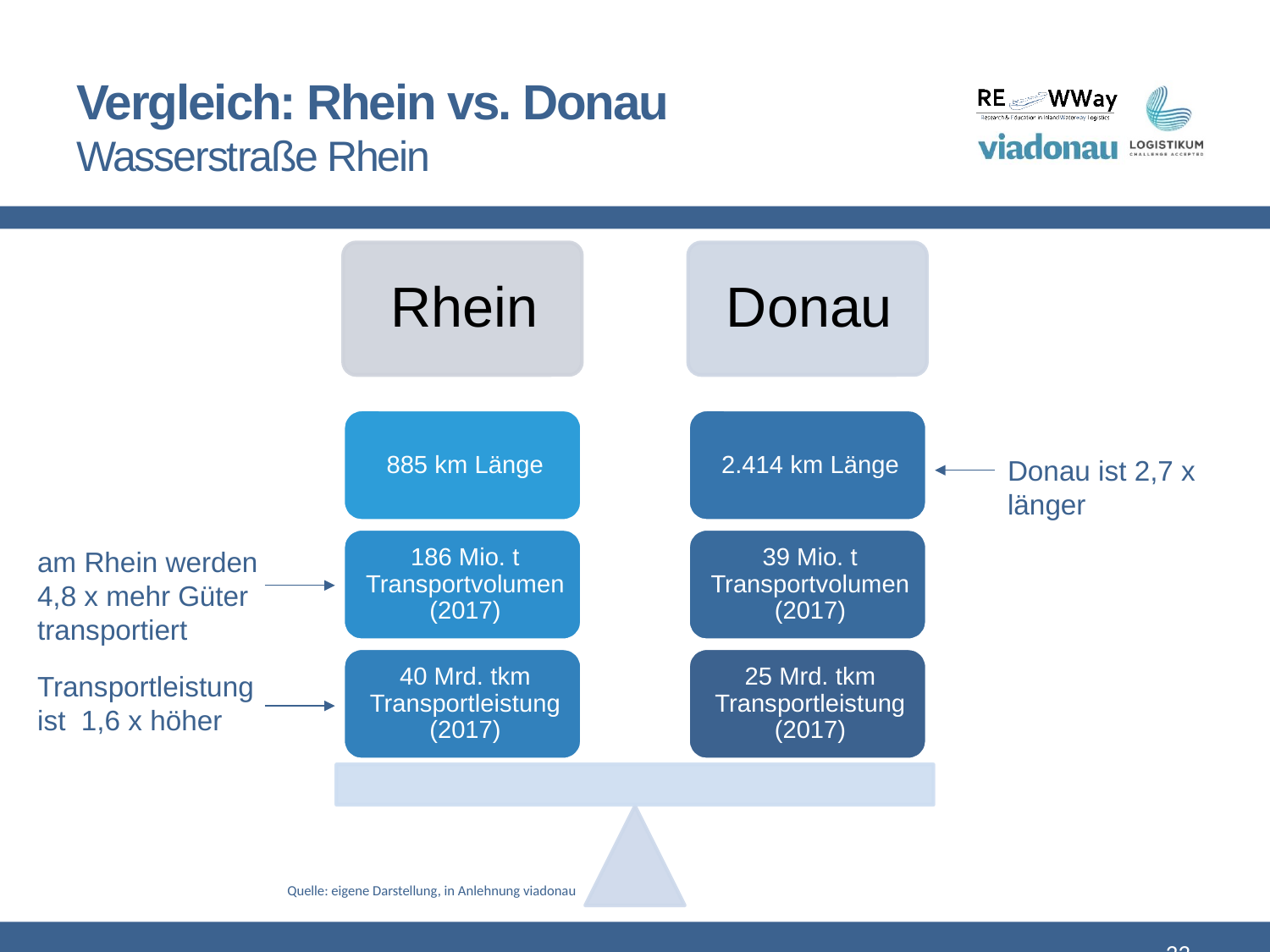

# Vergleich: Rhein vs. Donau Wasserstraße Rhein
Rhein
Donau
25 Mrd. tkm Transportleistung (2017)
39 Mio. t Transportvolumen (2017)
2.414 km Länge
40 Mrd. tkm Transportleistung (2017)
186 Mio. t Transportvolumen (2017)
885 km Länge
Donau ist 2,7 x länger
am Rhein werden 4,8 x mehr Güter transportiert
Transportleistung ist  1,6 x höher
Quelle: eigene Darstellung, in Anlehnung viadonau
33